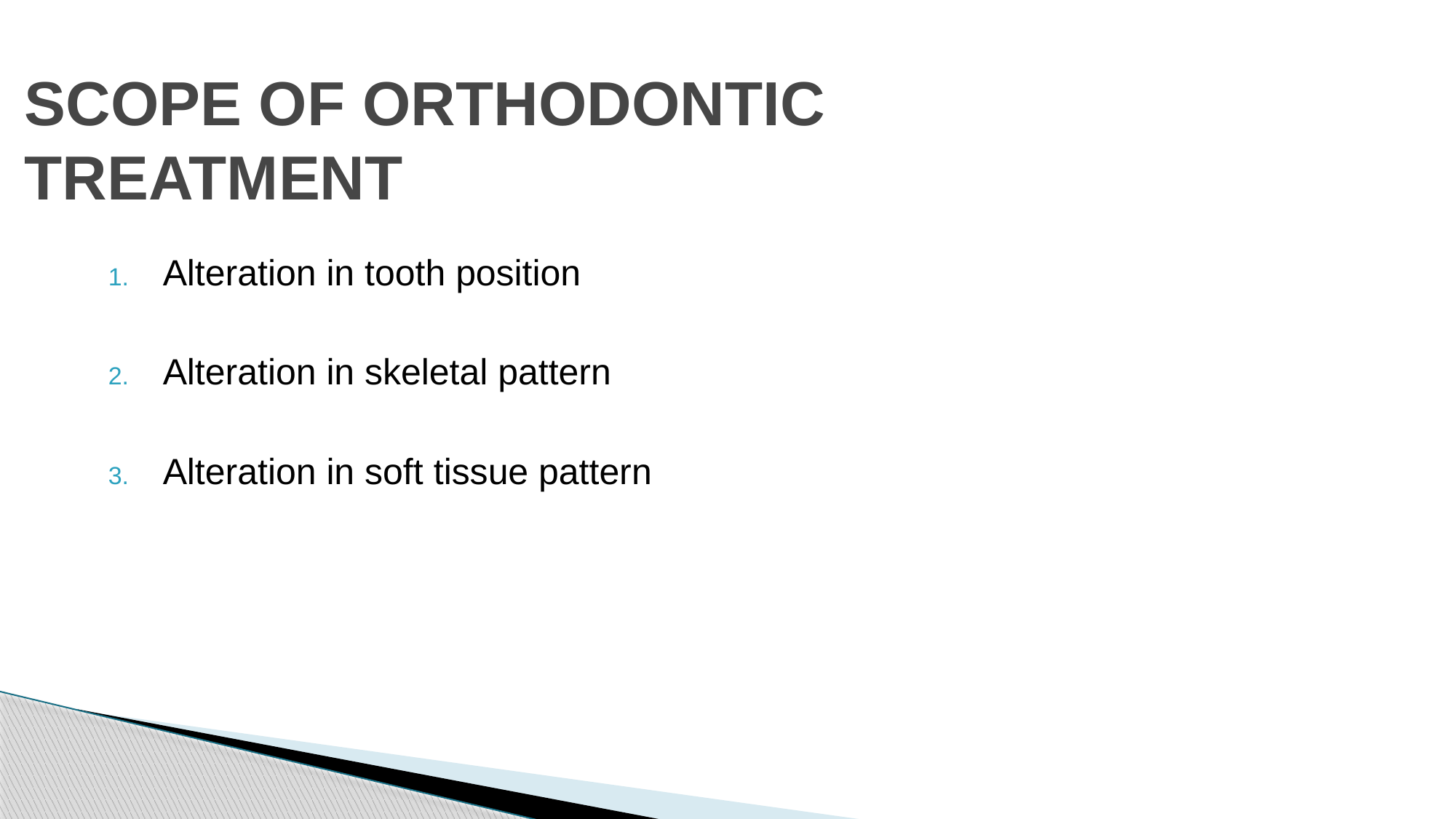

# SCOPE OF ORTHODONTIC TREATMENT
Alteration in tooth position

Alteration in skeletal pattern

Alteration in soft tissue pattern